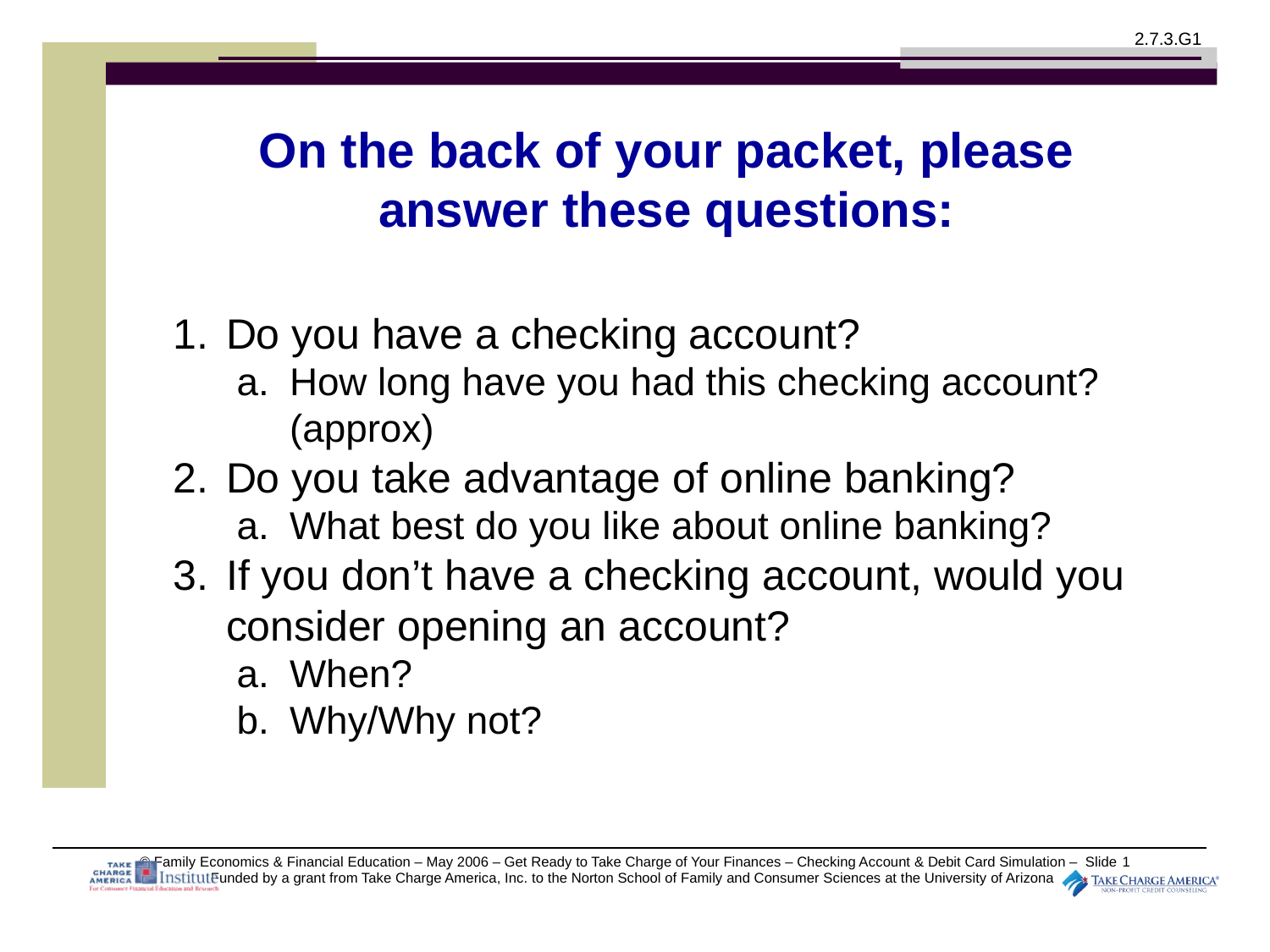

# On the back of your packet, please answer these questions:
Do you have a checking account?
How long have you had this checking account? (approx)
Do you take advantage of online banking?
What best do you like about online banking?
If you don’t have a checking account, would you consider opening an account?
When?
Why/Why not?